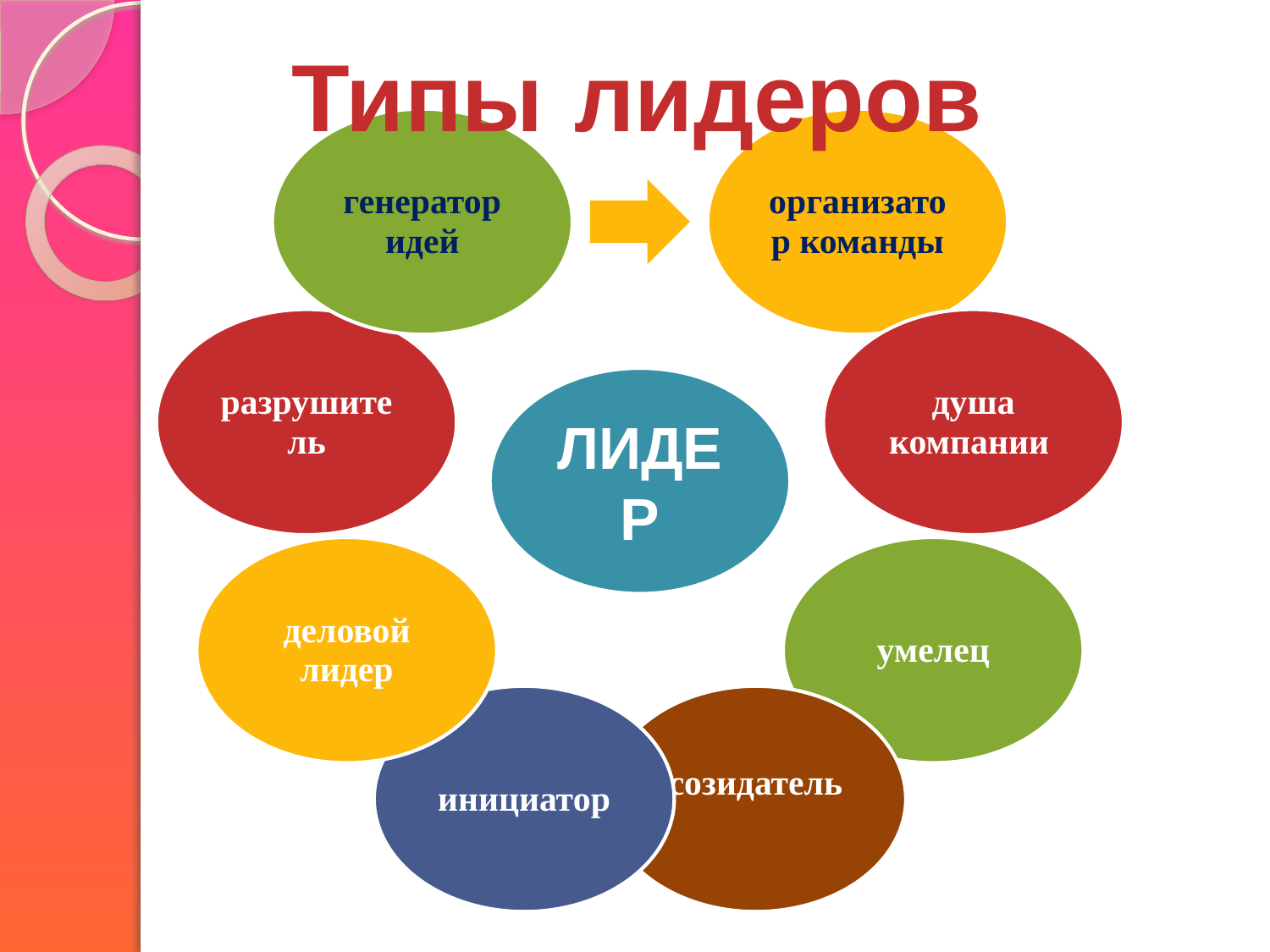

ЛИДЕР
организатор команды
душа компании
созидатель
генератор идей
умелец
разрушитель
инициатор
деловой лидер
Типы лидеров